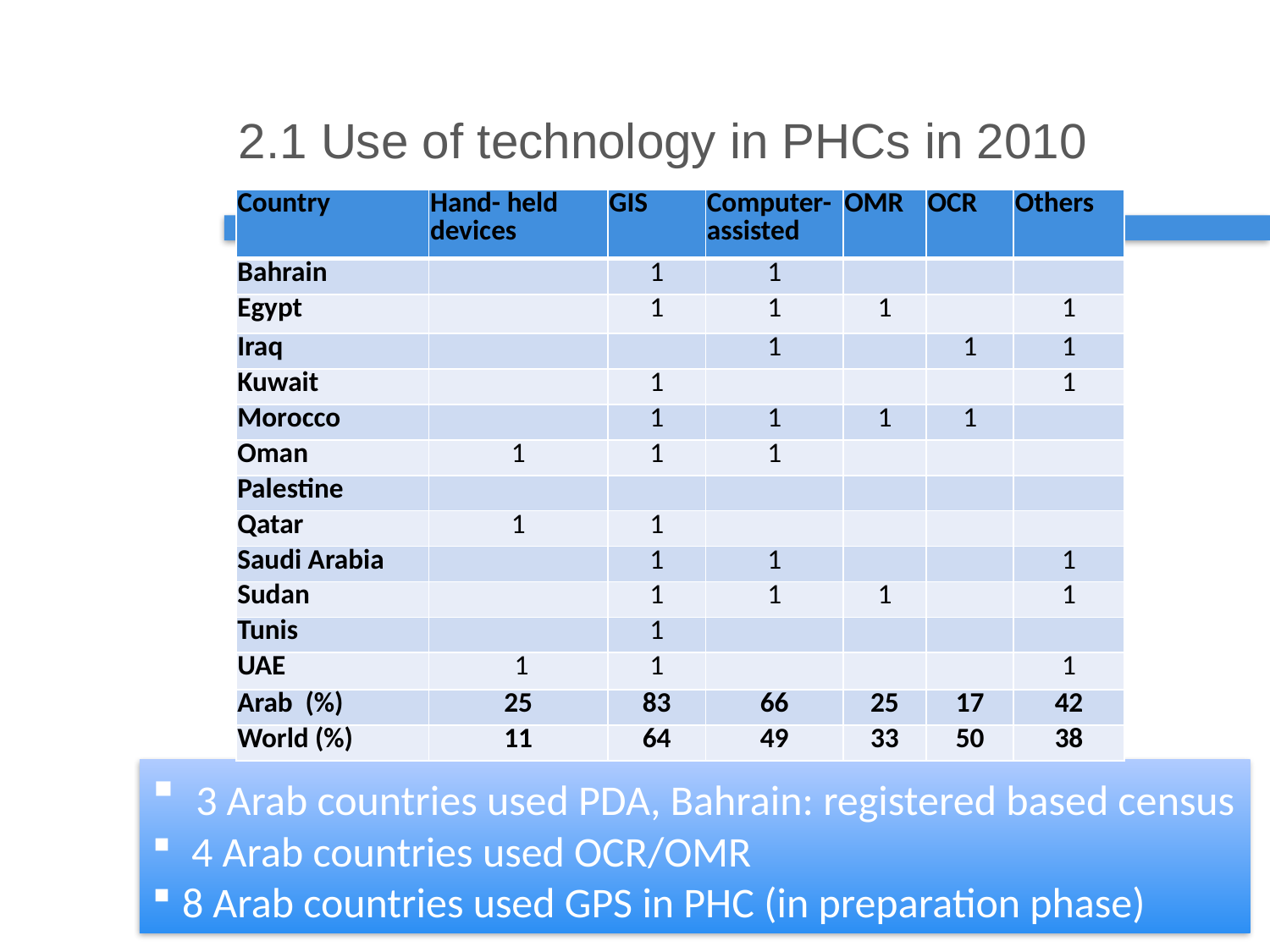

# 2.1 Use of technology in PHCs in 2010
| Country | Hand- held devices | GIS | Computer-assisted | OMR | OCR | Others |
| --- | --- | --- | --- | --- | --- | --- |
| Bahrain |  | 1 | 1 |  |  |  |
| Egypt |  | 1 | 1 | 1 |  | 1 |
| Iraq |  |  | 1 |  | 1 | 1 |
| Kuwait |  | 1 |  |  |  | 1 |
| Morocco |  | 1 | 1 | 1 | 1 |  |
| Oman | 1 | 1 | 1 |  |  |  |
| Palestine |  |  |  |  |  |  |
| Qatar | 1 | 1 |  |  |  |  |
| Saudi Arabia |  | 1 | 1 |  |  | 1 |
| Sudan |  | 1 | 1 | 1 |  | 1 |
| Tunis |  | 1 |  |  |  |  |
| UAE | 1 | 1 |  |  |  | 1 |
| Arab (%) | 25 | 83 | 66 | 25 | 17 | 42 |
| World (%) | 11 | 64 | 49 | 33 | 50 | 38 |

 3 Arab countries used PDA, Bahrain: registered based census
 4 Arab countries used OCR/OMR
8 Arab countries used GPS in PHC (in preparation phase)